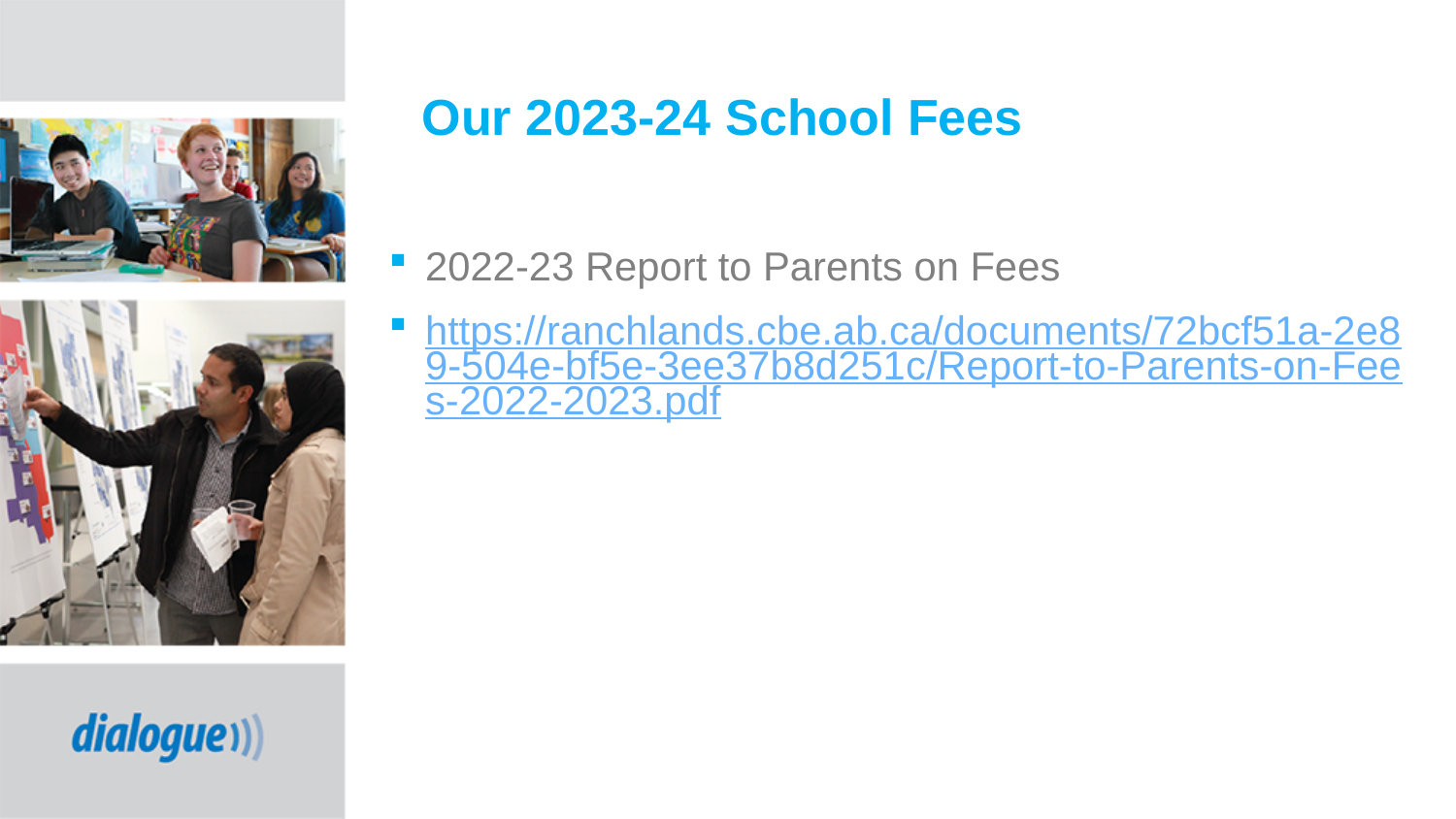

Our 2023-24 School Fees

2022-23 Report to Parents on Fees
https://ranchlands.cbe.ab.ca/documents/72bcf51a-2e89-504e-bf5e-3ee37b8d251c/Report-to-Parents-on-Fees-2022-2023.pdf